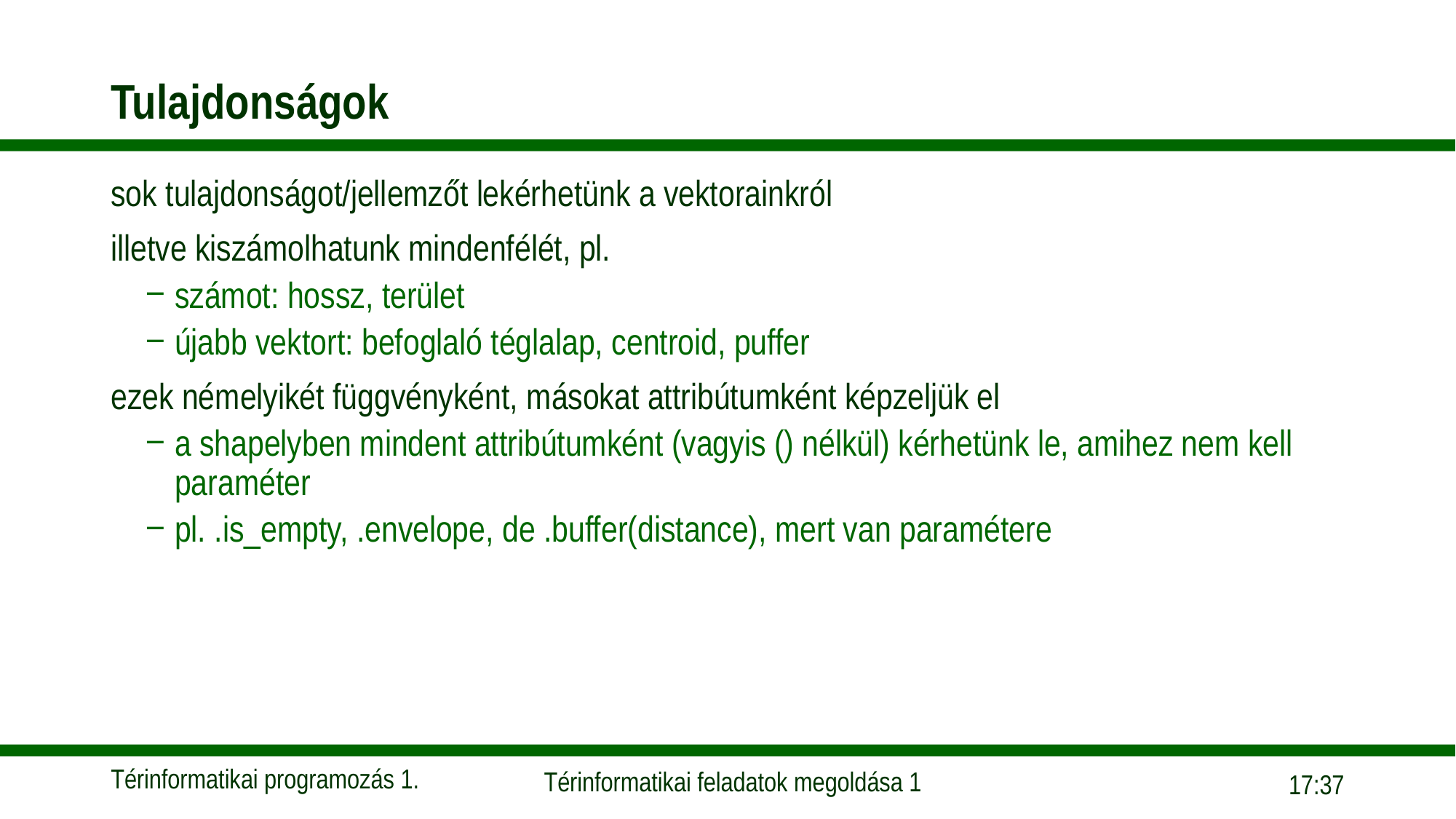

# Tulajdonságok
sok tulajdonságot/jellemzőt lekérhetünk a vektorainkról
illetve kiszámolhatunk mindenfélét, pl.
számot: hossz, terület
újabb vektort: befoglaló téglalap, centroid, puffer
ezek némelyikét függvényként, másokat attribútumként képzeljük el
a shapelyben mindent attribútumként (vagyis () nélkül) kérhetünk le, amihez nem kell paraméter
pl. .is_empty, .envelope, de .buffer(distance), mert van paramétere

17:37